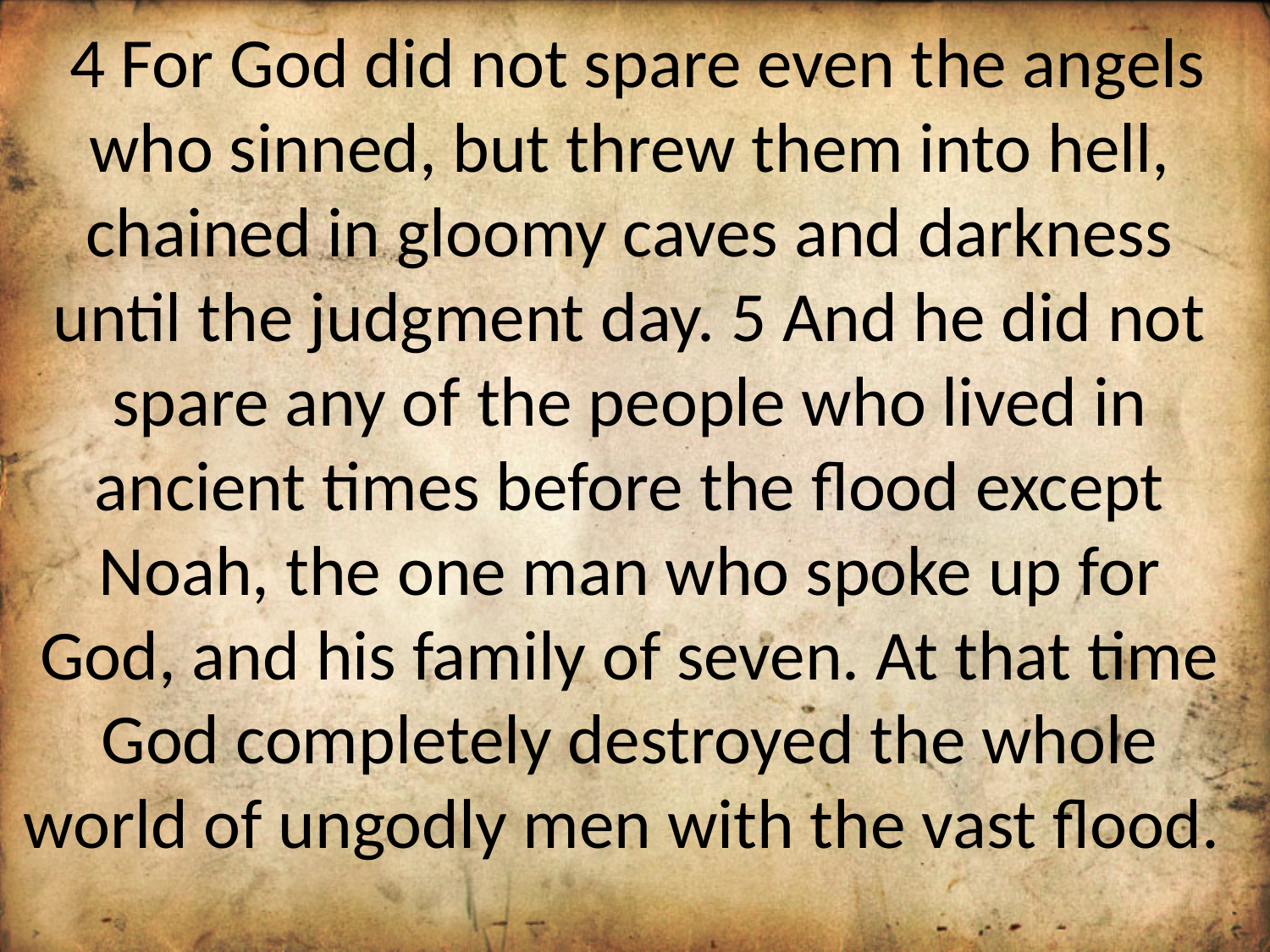

4 For God did not spare even the angels who sinned, but threw them into hell, chained in gloomy caves and darkness until the judgment day. 5 And he did not spare any of the people who lived in ancient times before the flood except Noah, the one man who spoke up for God, and his family of seven. At that time God completely destroyed the whole world of ungodly men with the vast flood.